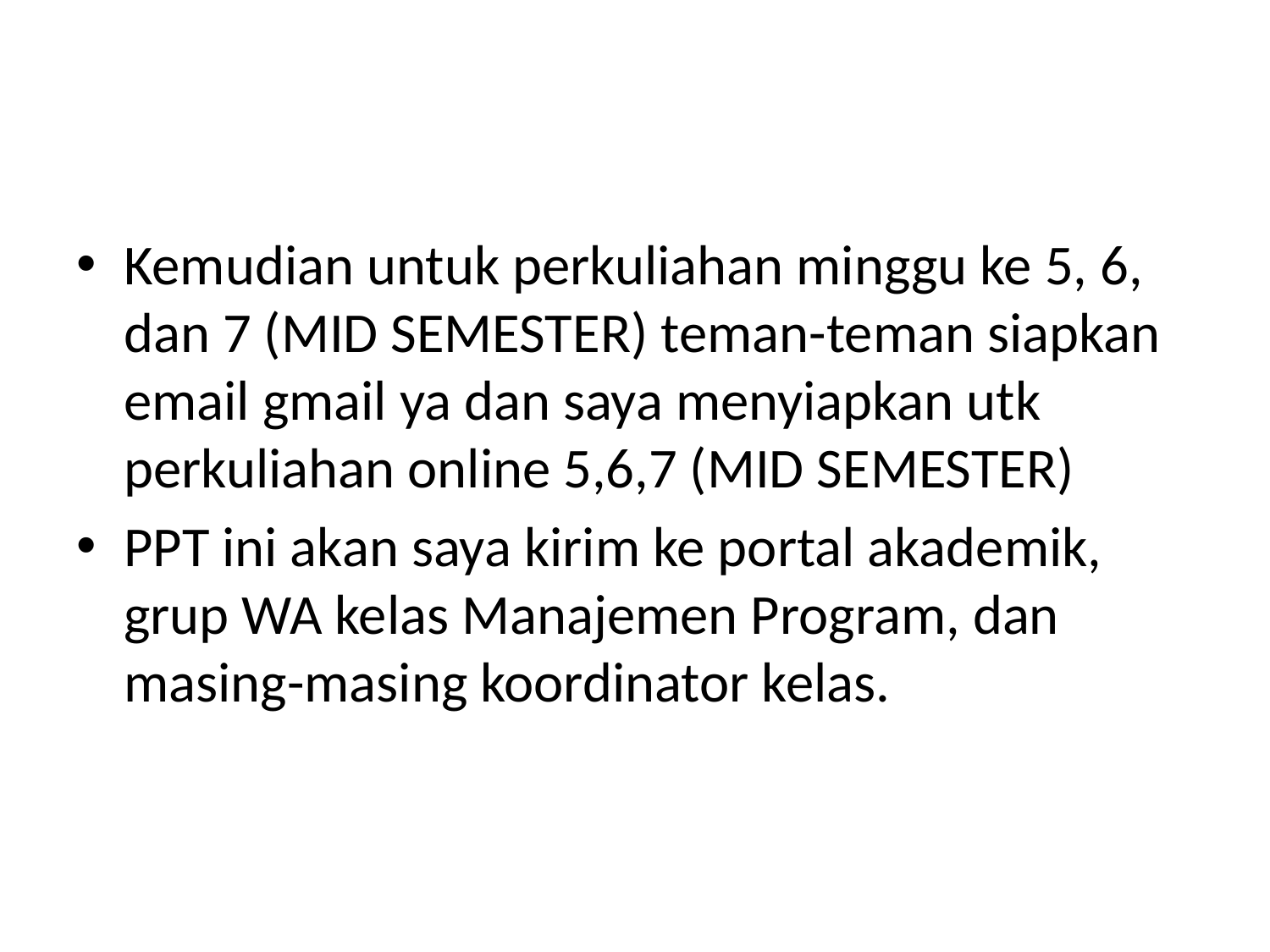

Kemudian untuk perkuliahan minggu ke 5, 6, dan 7 (MID SEMESTER) teman-teman siapkan email gmail ya dan saya menyiapkan utk perkuliahan online 5,6,7 (MID SEMESTER)
PPT ini akan saya kirim ke portal akademik, grup WA kelas Manajemen Program, dan masing-masing koordinator kelas.